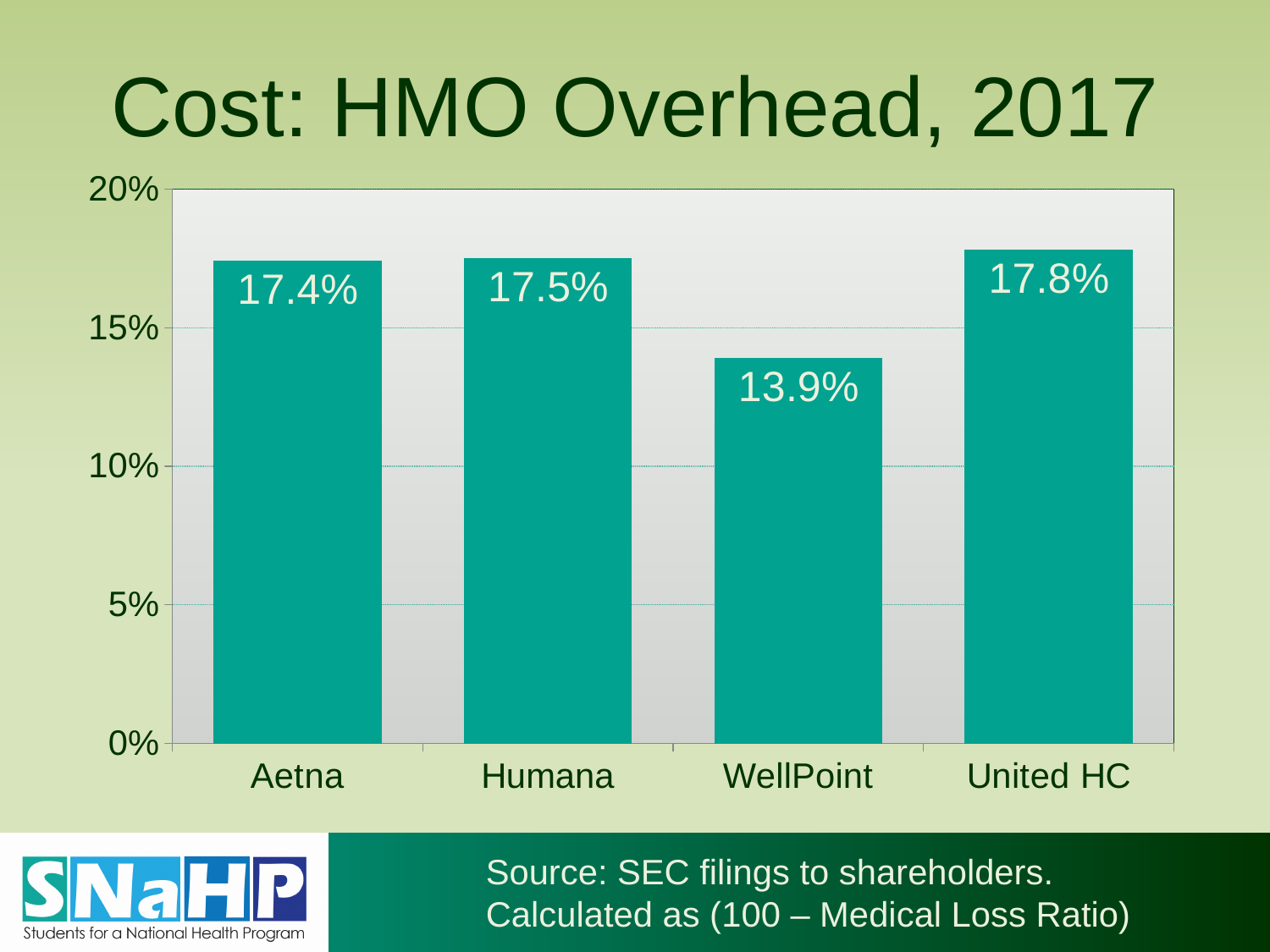

# Cost: HMO Overhead, 2017

### Chart

| Category | Series 1 |
|---|---|
| Aetna | 0.174 |
| Humana | 0.175 |
| WellPoint | 0.139 |
| United HC | 0.178 |
Source: SEC filings to shareholders.
Calculated as (100 – Medical Loss Ratio)